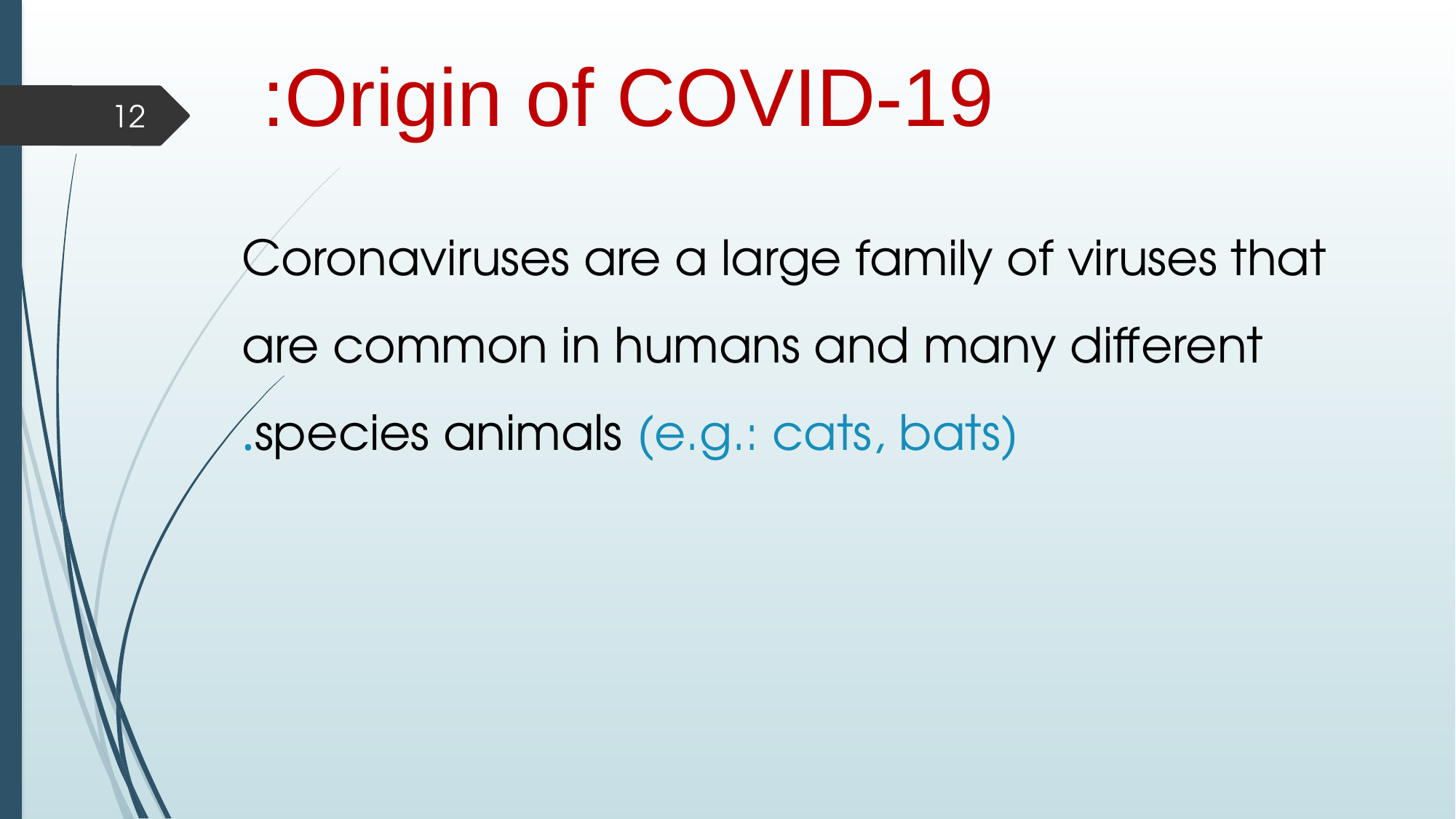

# Origin of COVID-19:
12
Coronaviruses are a large family of viruses that are common in humans and many different species animals (e.g.: cats, bats).